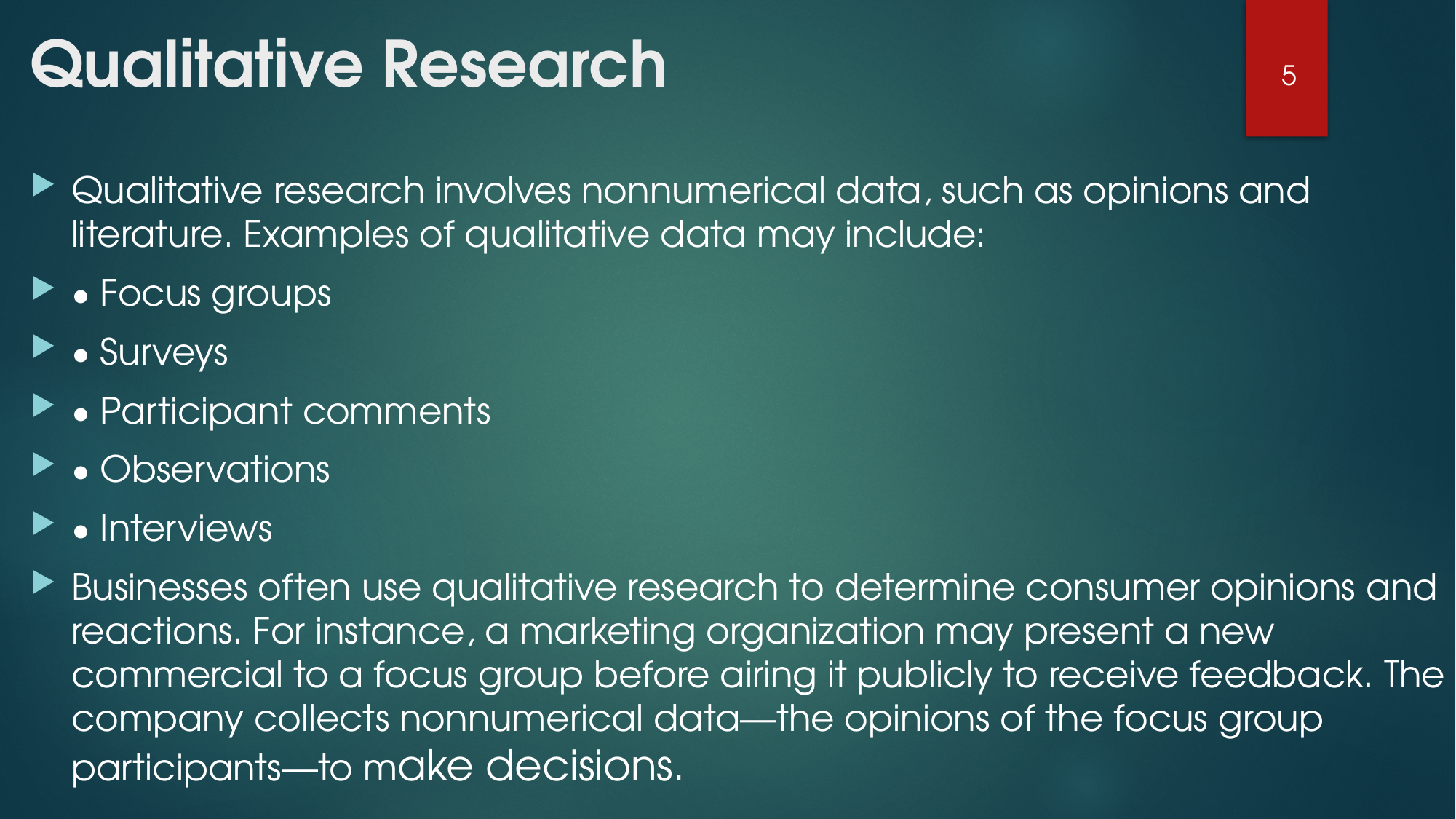

# Qualitative Research
5
Qualitative research involves nonnumerical data, such as opinions and literature. Examples of qualitative data may include:
• Focus groups
• Surveys
• Participant comments
• Observations
• Interviews
Businesses often use qualitative research to determine consumer opinions and reactions. For instance, a marketing organization may present a new commercial to a focus group before airing it publicly to receive feedback. The company collects nonnumerical data—the opinions of the focus group participants—to make decisions.